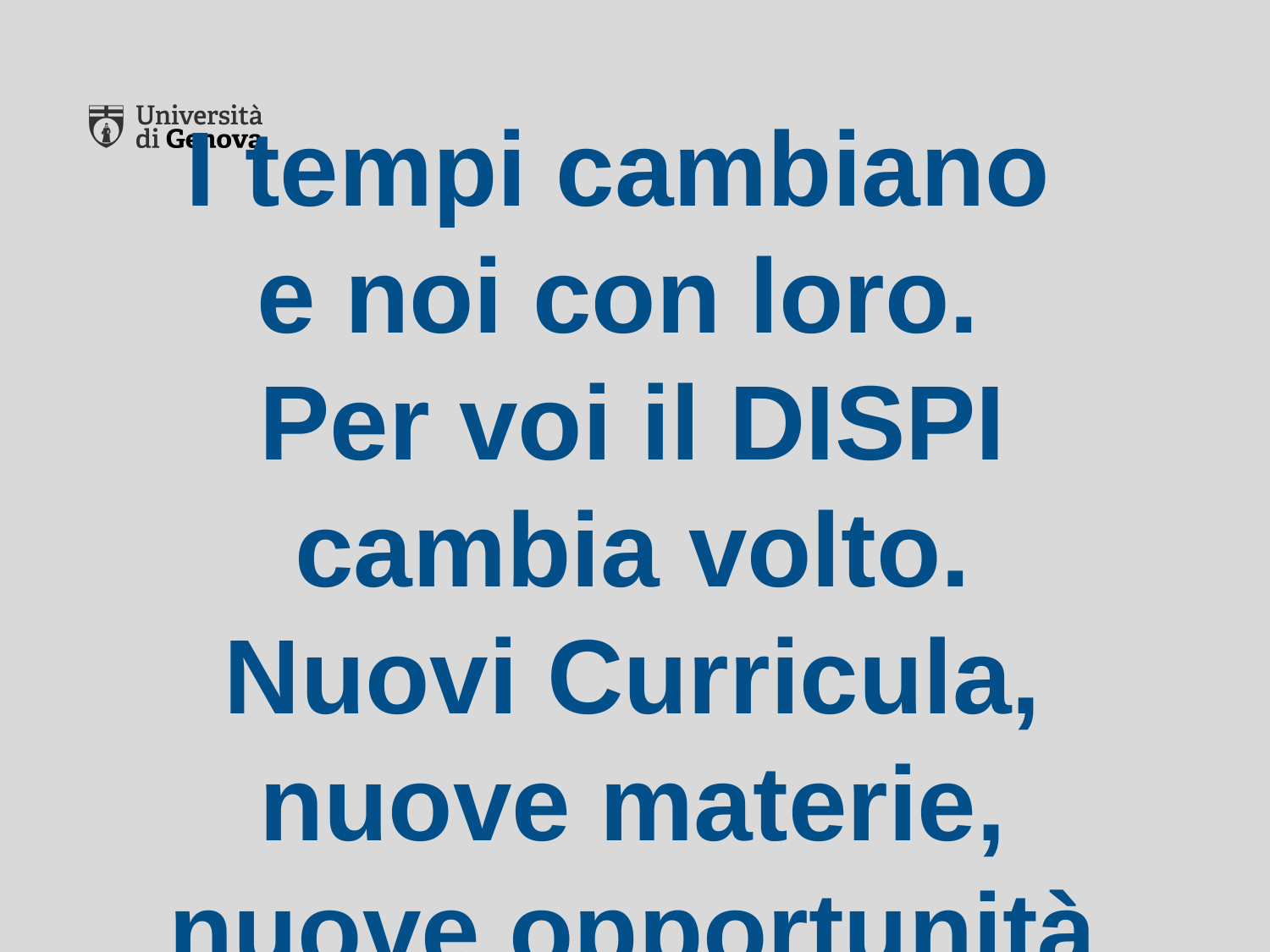

# I tempi cambiano e noi con loro. Per voi il DISPI cambia volto. Nuovi Curricula, nuove materie, nuove opportunità